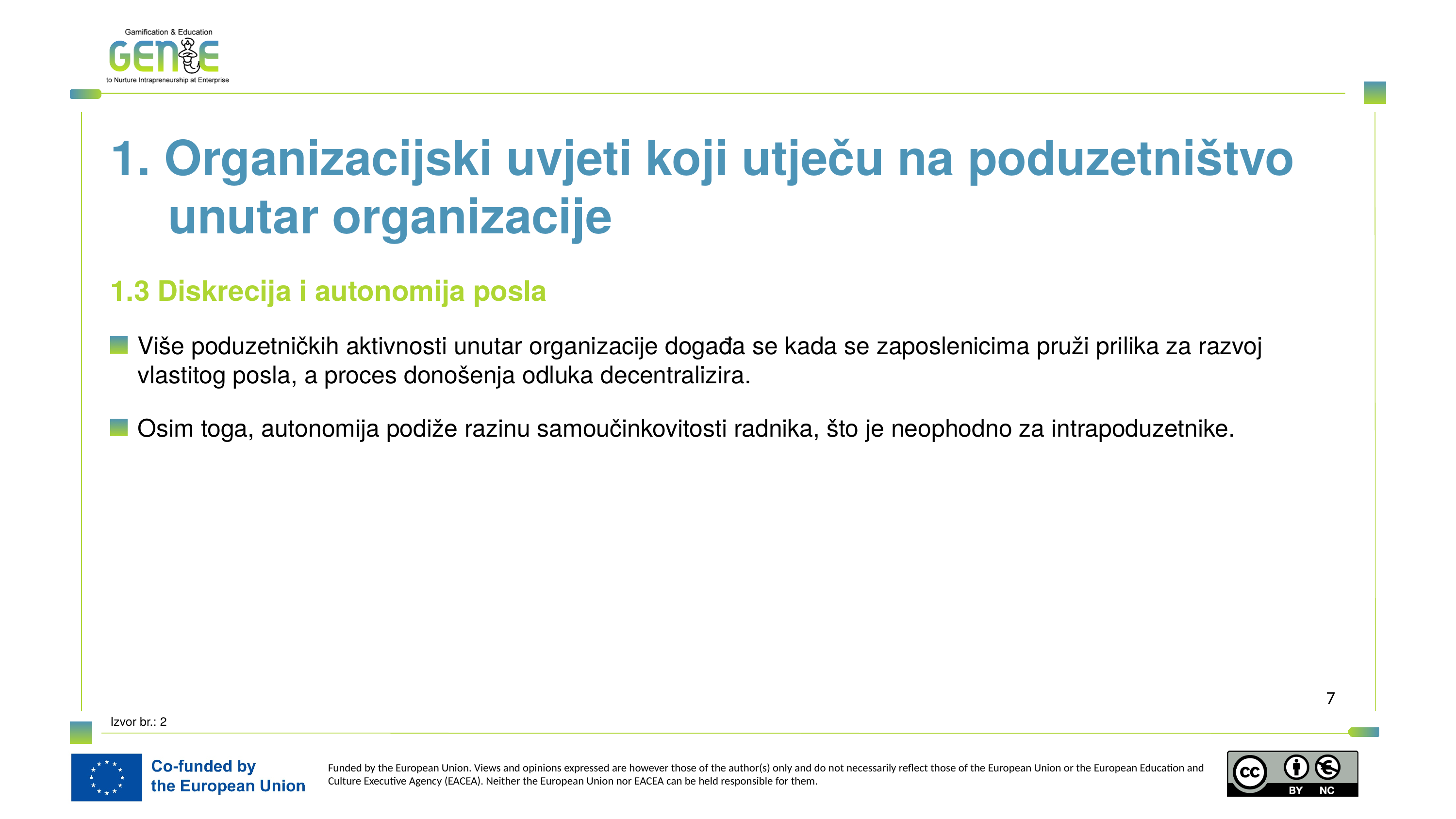

1. Organizacijski uvjeti koji utječu na poduzetništvo unutar organizacije
1.3 Diskrecija i autonomija posla
Više poduzetničkih aktivnosti unutar organizacije događa se kada se zaposlenicima pruži prilika za razvoj vlastitog posla, a proces donošenja odluka decentralizira.
Osim toga, autonomija podiže razinu samoučinkovitosti radnika, što je neophodno za intrapoduzetnike.
Izvor br.: 2